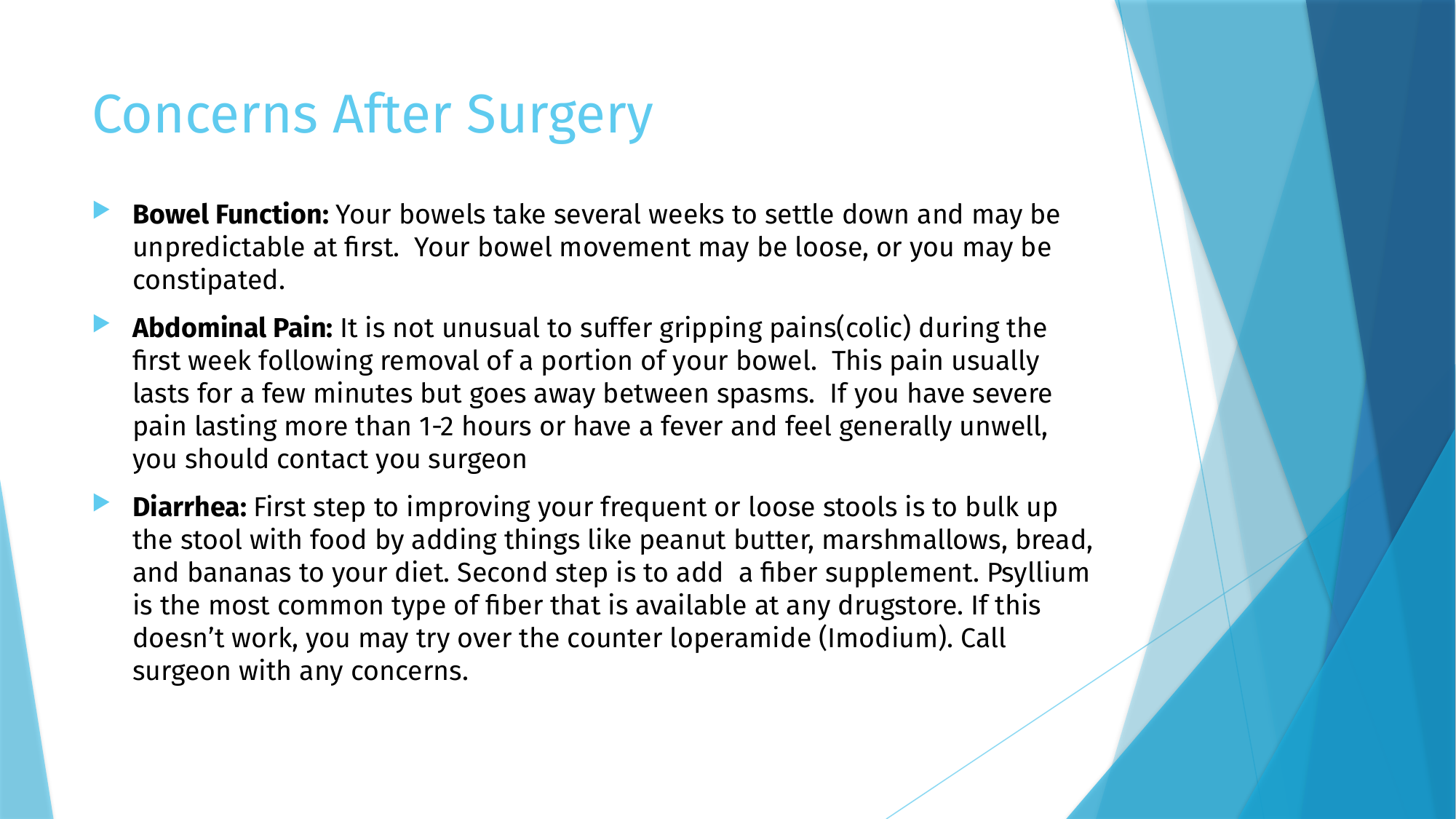

# Concerns After Surgery
Bowel Function: Your bowels take several weeks to settle down and may be unpredictable at first.  Your bowel movement may be loose, or you may be constipated.
Abdominal Pain: It is not unusual to suffer gripping pains(colic) during the first week following removal of a portion of your bowel.  This pain usually lasts for a few minutes but goes away between spasms.  If you have severe pain lasting more than 1-2 hours or have a fever and feel generally unwell, you should contact you surgeon
Diarrhea: First step to improving your frequent or loose stools is to bulk up the stool with food by adding things like peanut butter, marshmallows, bread, and bananas to your diet. Second step is to add  a fiber supplement. Psyllium is the most common type of fiber that is available at any drugstore. If this doesn’t work, you may try over the counter loperamide (Imodium). Call surgeon with any concerns.